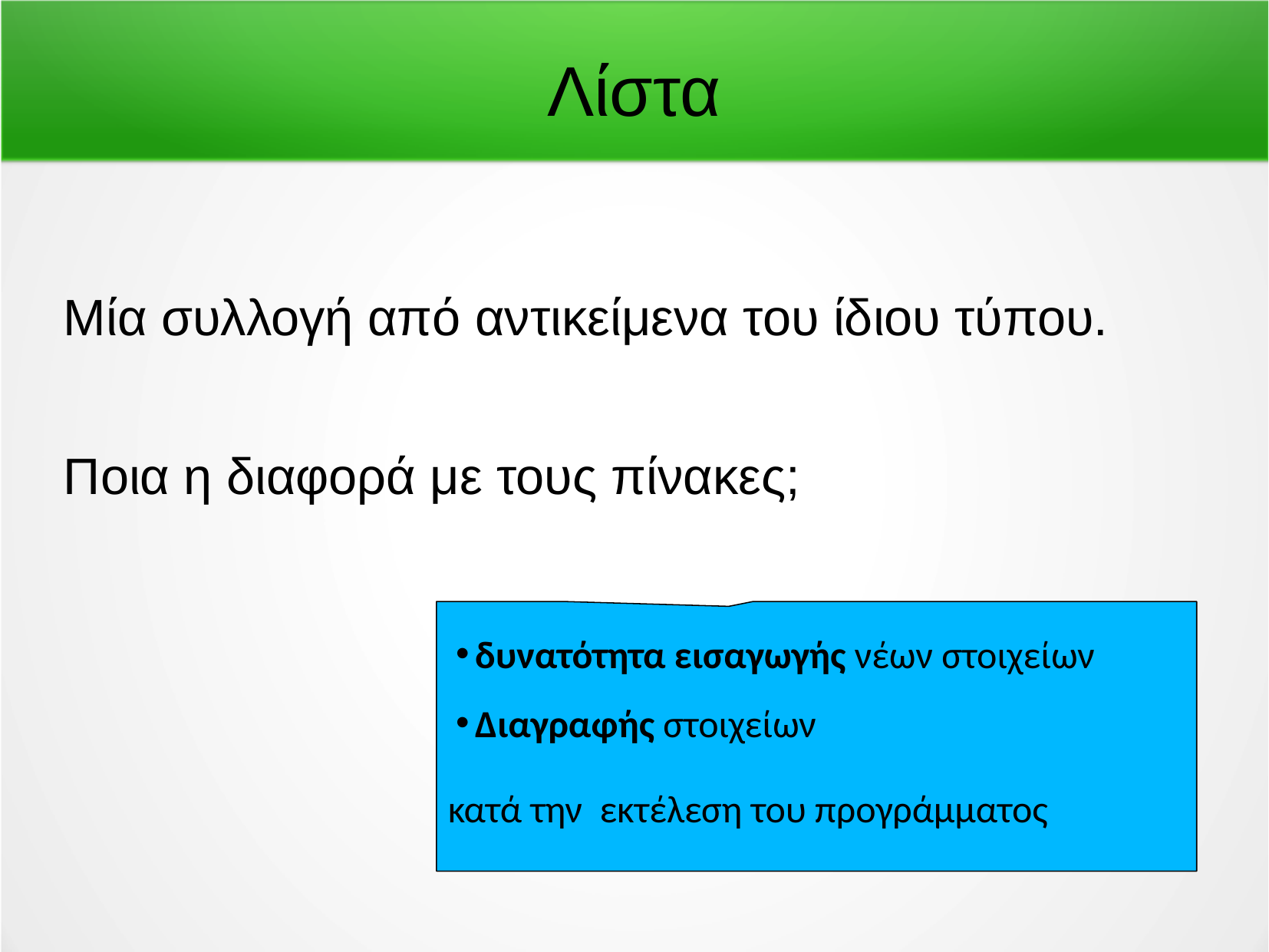

Λίστα

Μία συλλογή από αντικείμενα του ίδιου τύπου.

Ποια η διαφορά με τους πίνακες;
δυνατότητα εισαγωγής νέων στοιχείων
Διαγραφής στοιχείων

κατά την  εκτέλεση του προγράμματος